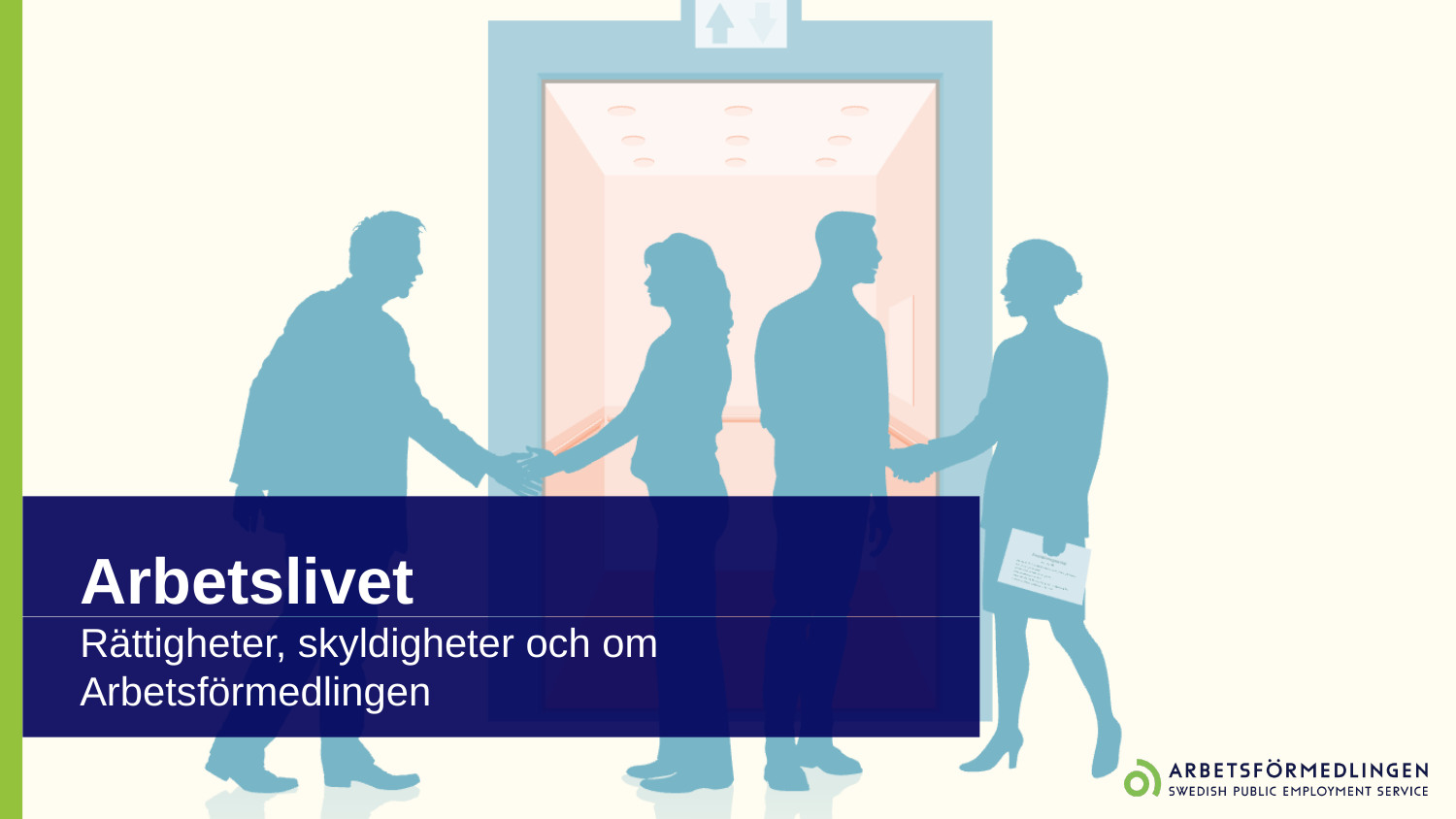

# Arbetslivet
Rättigheter, skyldigheter och om Arbetsförmedlingen